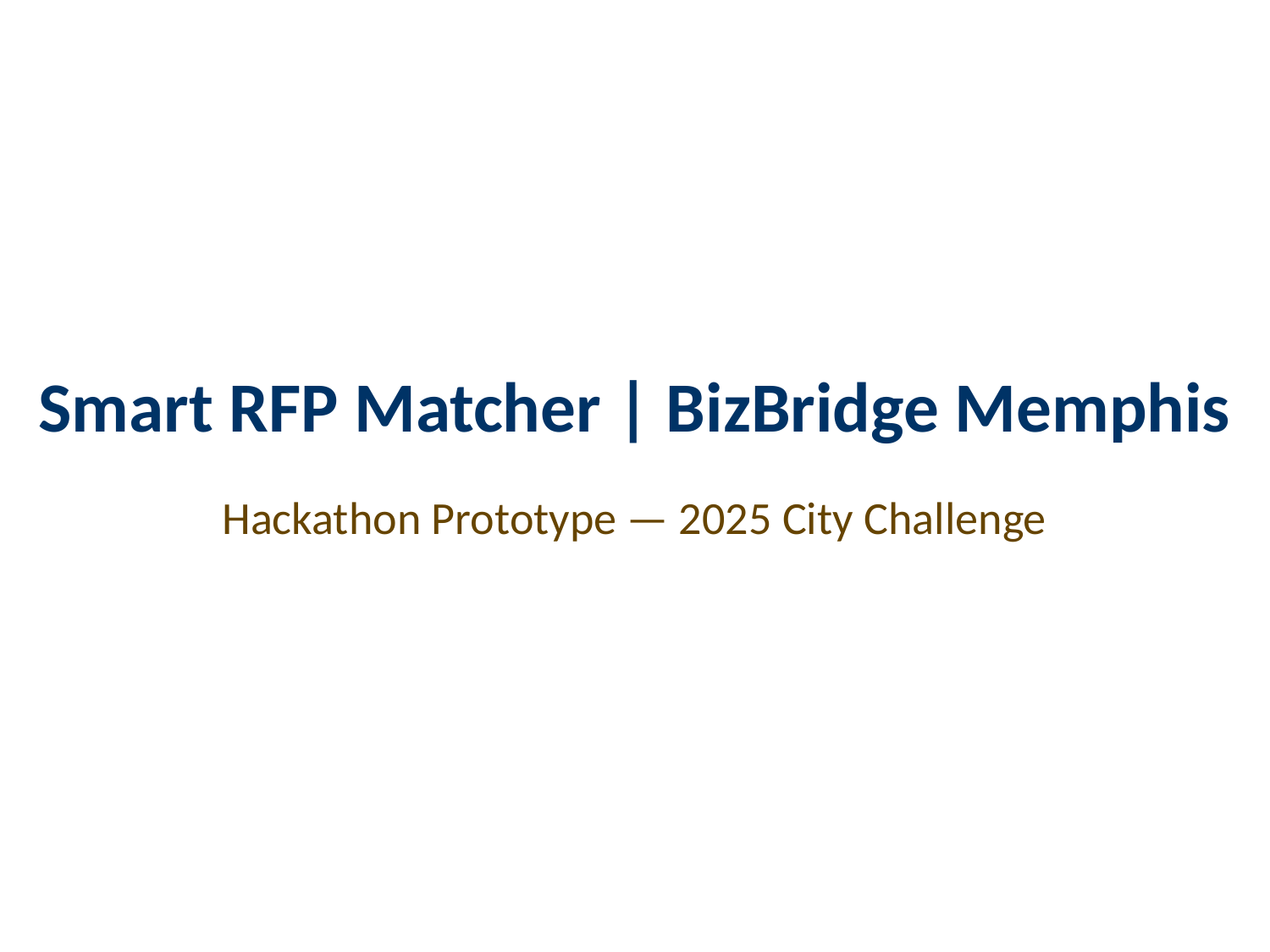

Smart RFP Matcher | BizBridge Memphis

Hackathon Prototype — 2025 City Challenge